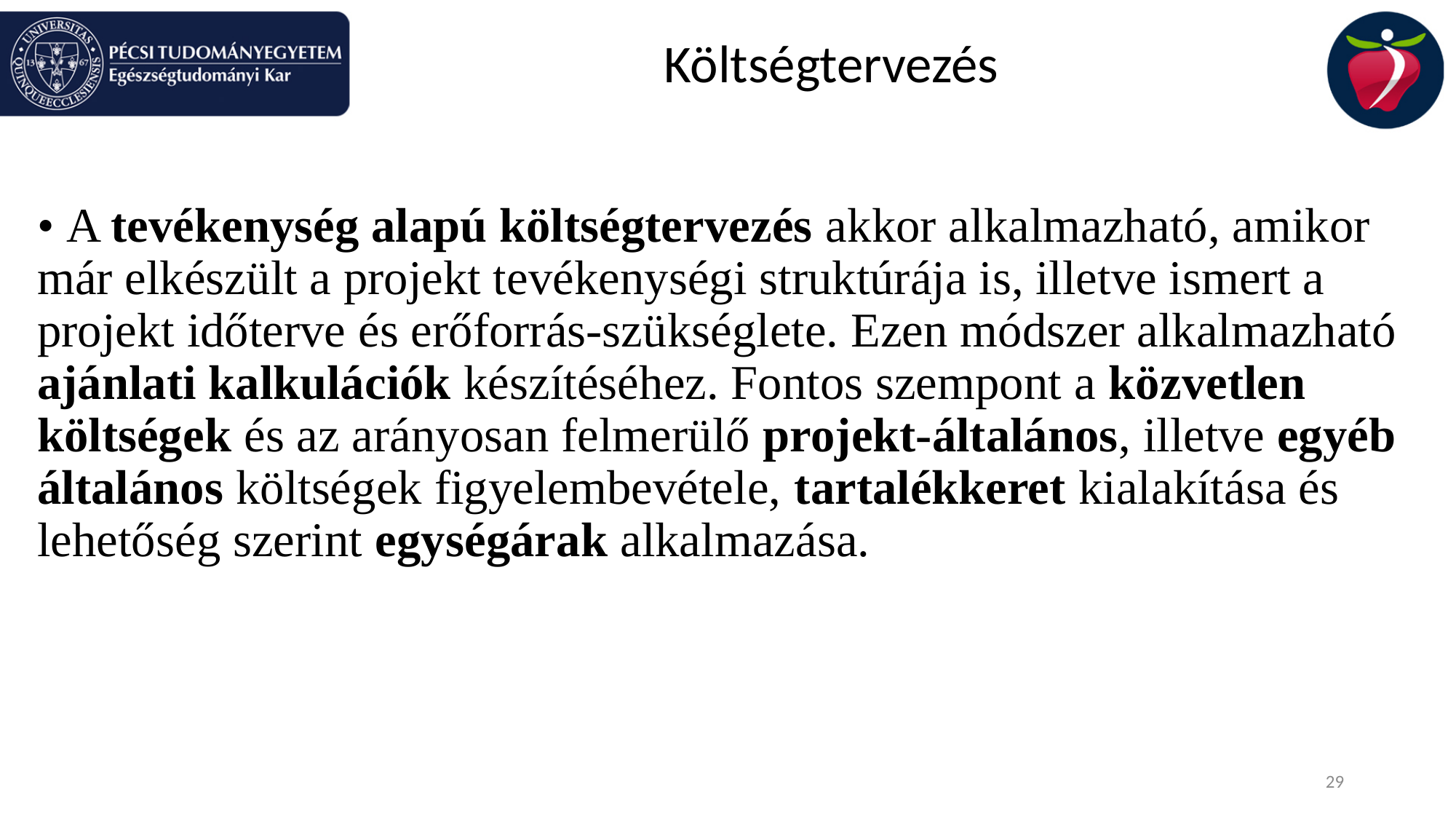

# Költségtervezés

• A tevékenység alapú költségtervezés akkor alkalmazható, amikor már elkészült a projekt tevékenységi struktúrája is, illetve ismert a projekt időterve és erőforrás-szükséglete. Ezen módszer alkalmazható ajánlati kalkulációk készítéséhez. Fontos szempont a közvetlen költségek és az arányosan felmerülő projekt-általános, illetve egyéb általános költségek figyelembevétele, tartalékkeret kialakítása és lehetőség szerint egységárak alkalmazása.

29